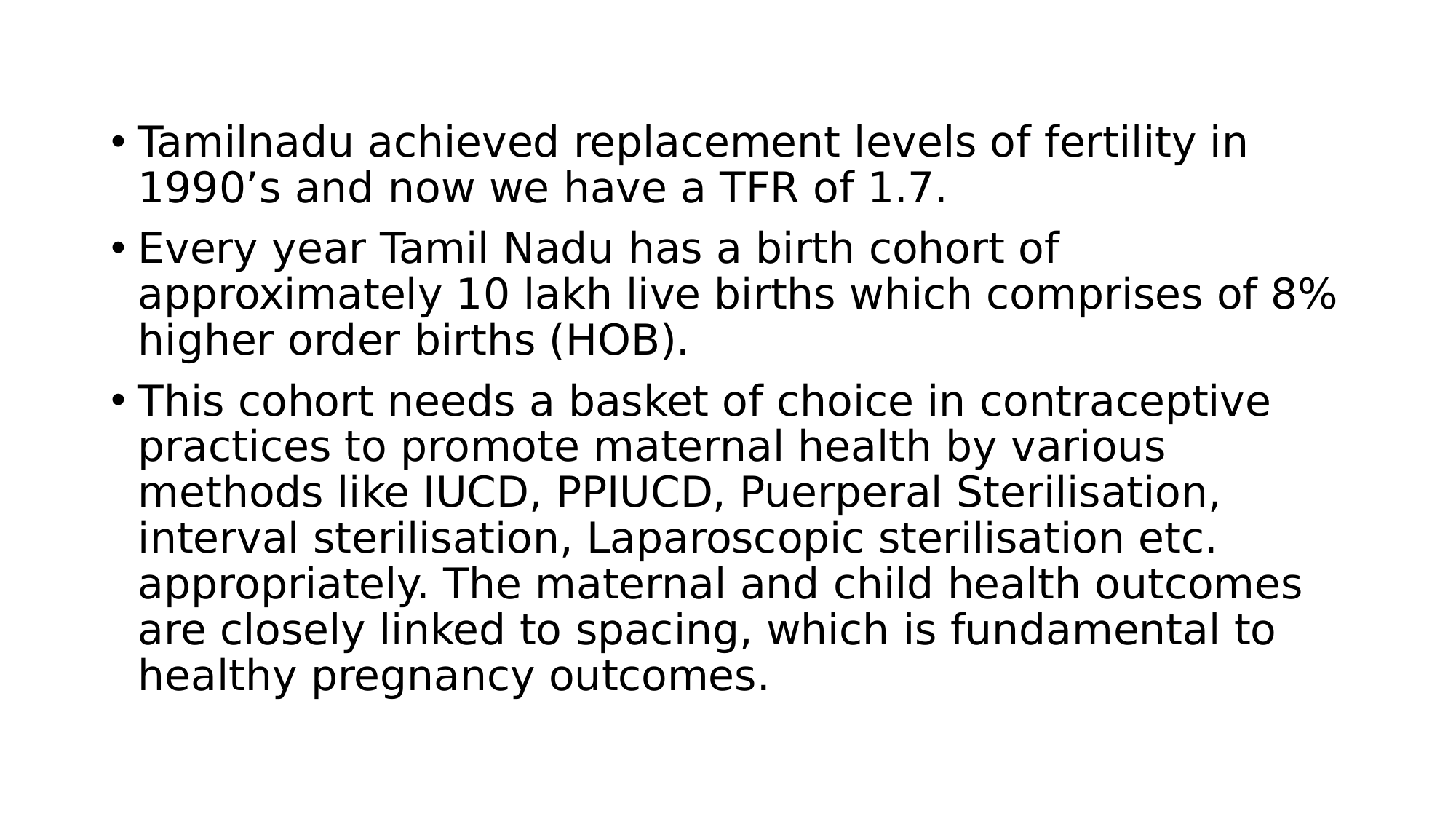

Tamilnadu achieved replacement levels of fertility in 1990’s and now we have a TFR of 1.7.
Every year Tamil Nadu has a birth cohort of approximately 10 lakh live births which comprises of 8% higher order births (HOB).
This cohort needs a basket of choice in contraceptive practices to promote maternal health by various methods like IUCD, PPIUCD, Puerperal Sterilisation,  interval sterilisation, Laparoscopic sterilisation etc. appropriately. The maternal and child health outcomes are closely linked to spacing, which is fundamental to healthy pregnancy outcomes.